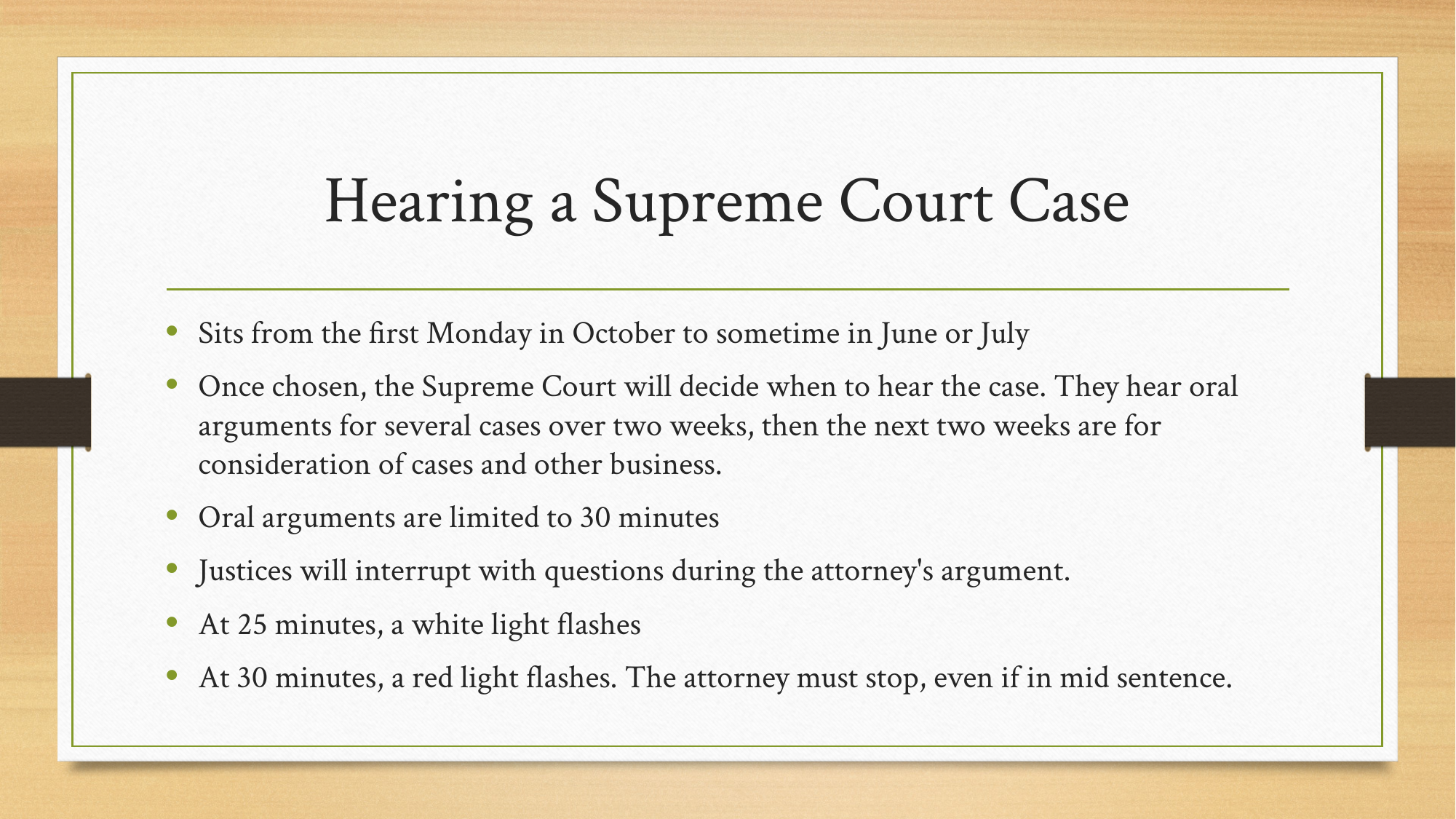

# Hearing a Supreme Court Case
Sits from the first Monday in October to sometime in June or July
Once chosen, the Supreme Court will decide when to hear the case. They hear oral arguments for several cases over two weeks, then the next two weeks are for consideration of cases and other business.
Oral arguments are limited to 30 minutes
Justices will interrupt with questions during the attorney's argument.
At 25 minutes, a white light flashes
At 30 minutes, a red light flashes. The attorney must stop, even if in mid sentence.